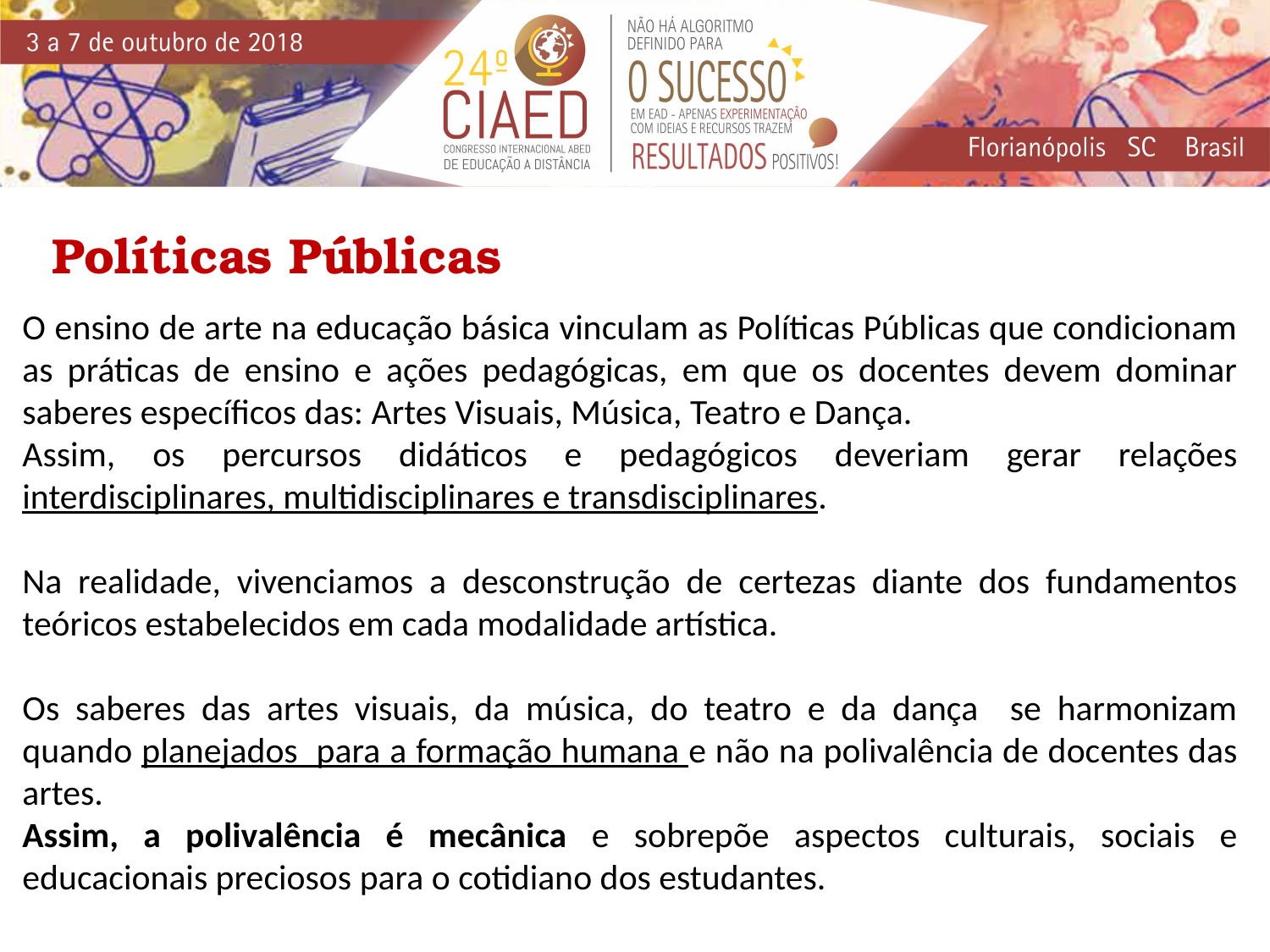

Políticas Públicas
O ensino de arte na educação básica vinculam as Políticas Públicas que condicionam as práticas de ensino e ações pedagógicas, em que os docentes devem dominar saberes específicos das: Artes Visuais, Música, Teatro e Dança.
Assim, os percursos didáticos e pedagógicos deveriam gerar relações interdisciplinares, multidisciplinares e transdisciplinares.

Na realidade, vivenciamos a desconstrução de certezas diante dos fundamentos teóricos estabelecidos em cada modalidade artística.

Os saberes das artes visuais, da música, do teatro e da dança  se harmonizam quando planejados  para a formação humana e não na polivalência de docentes das artes.
Assim, a polivalência é mecânica e sobrepõe aspectos culturais, sociais e educacionais preciosos para o cotidiano dos estudantes.